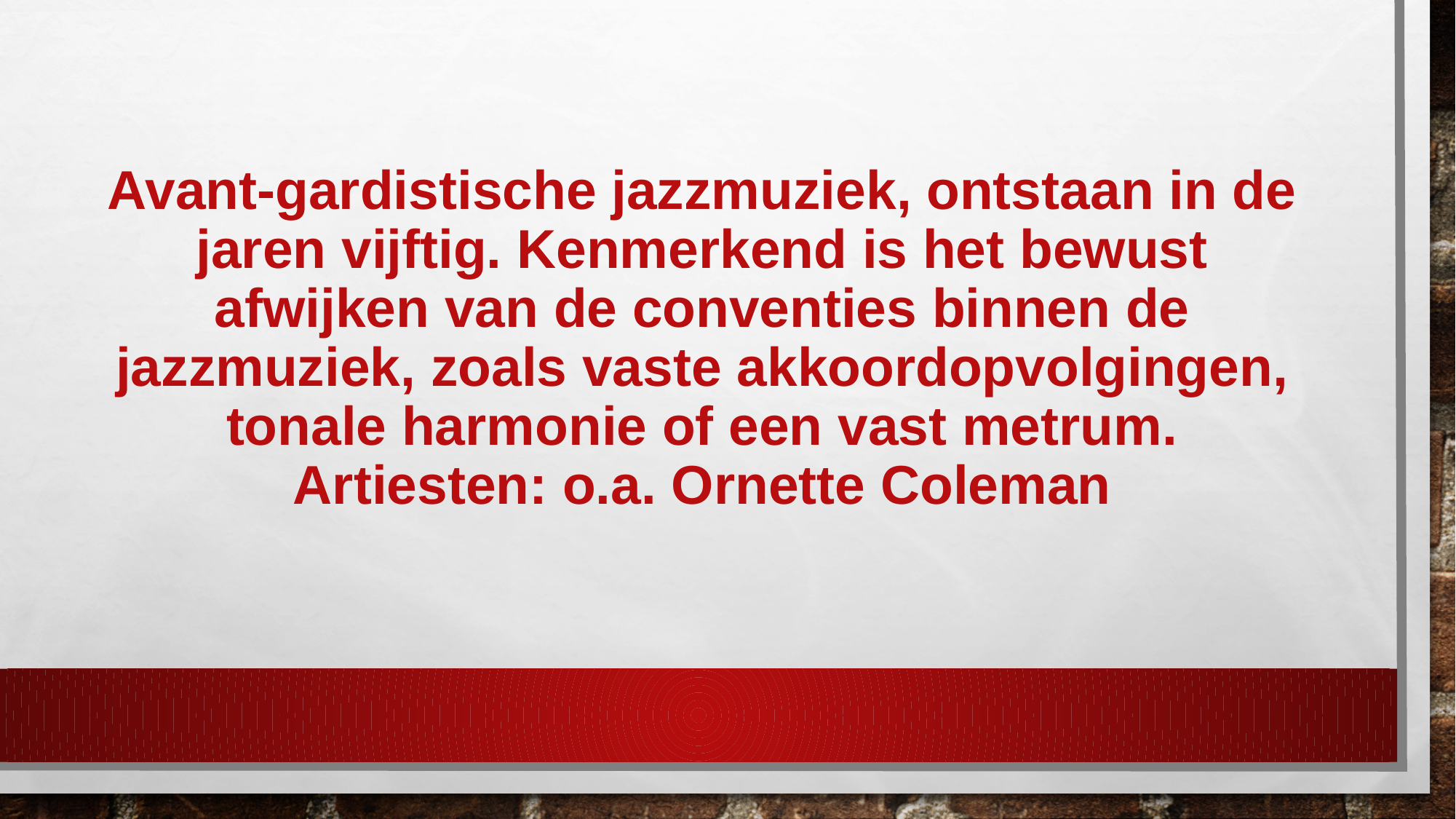

# Avant-gardistische jazzmuziek, ontstaan in de jaren vijftig. Kenmerkend is het bewust afwijken van de conventies binnen de jazzmuziek, zoals vaste akkoordopvolgingen, tonale harmonie of een vast metrum. Artiesten: o.a. Ornette Coleman